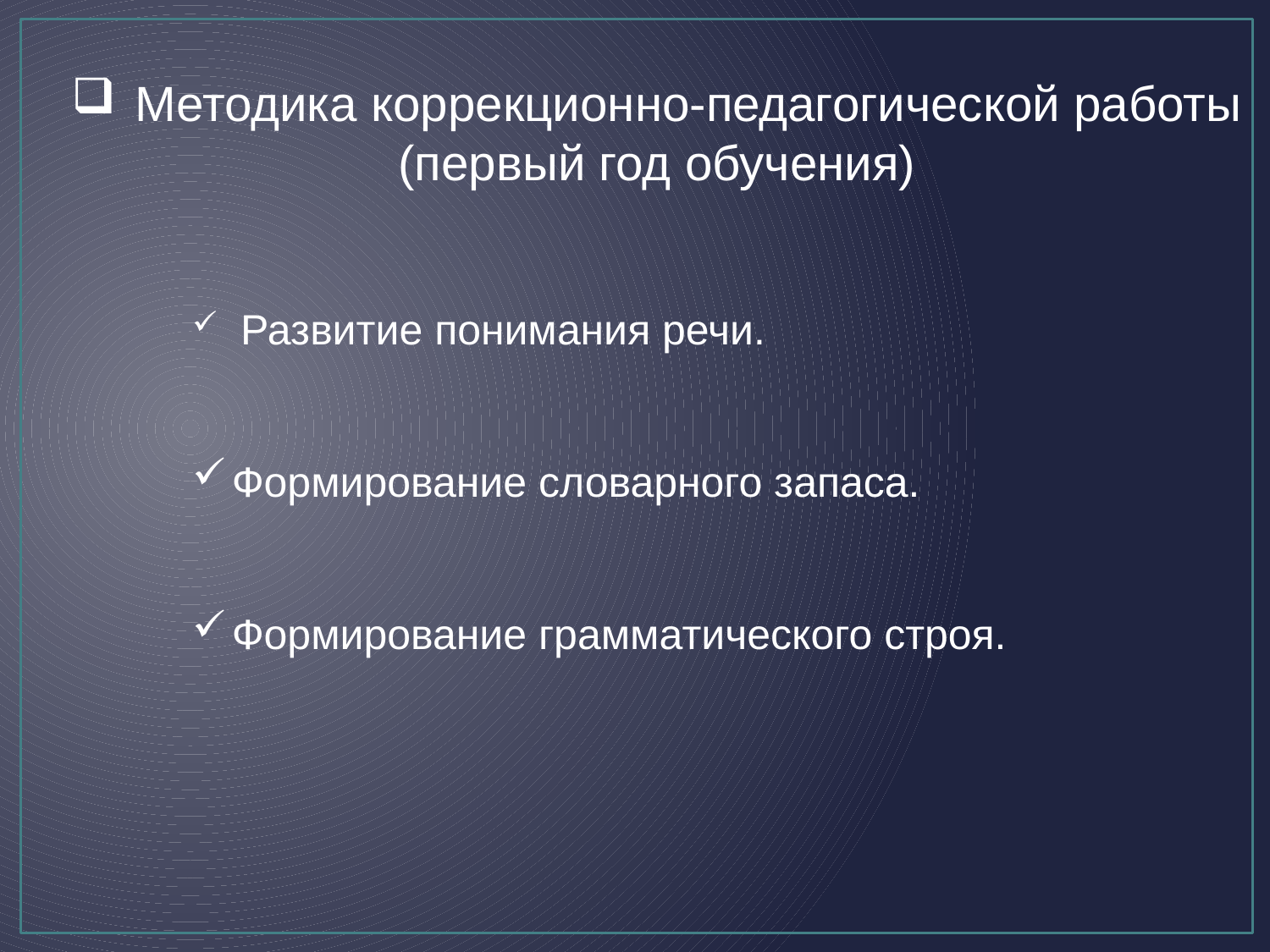

Методика коррекционно-педагогической работы
(первый год обучения)
 Развитие понимания речи.

Формирование словарного запаса.

Формирование грамматического строя.